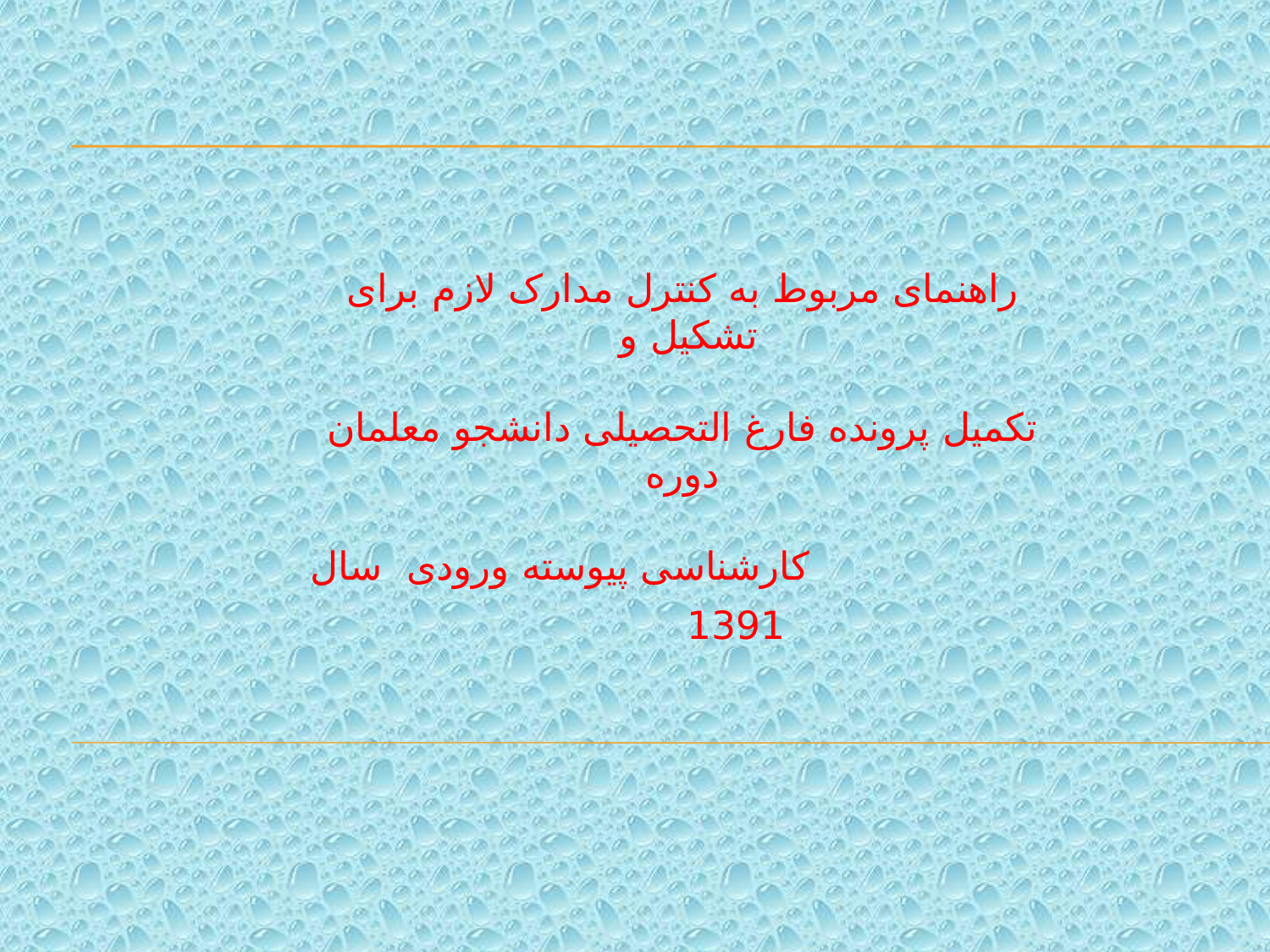

# راهنمای مربوط به کنترل مدارک لازم برای تشکیل و تکمیل پرونده فارغ التحصیلی دانشجو معلمان دوره کارشناسی پیوسته ورودی  سال 1391